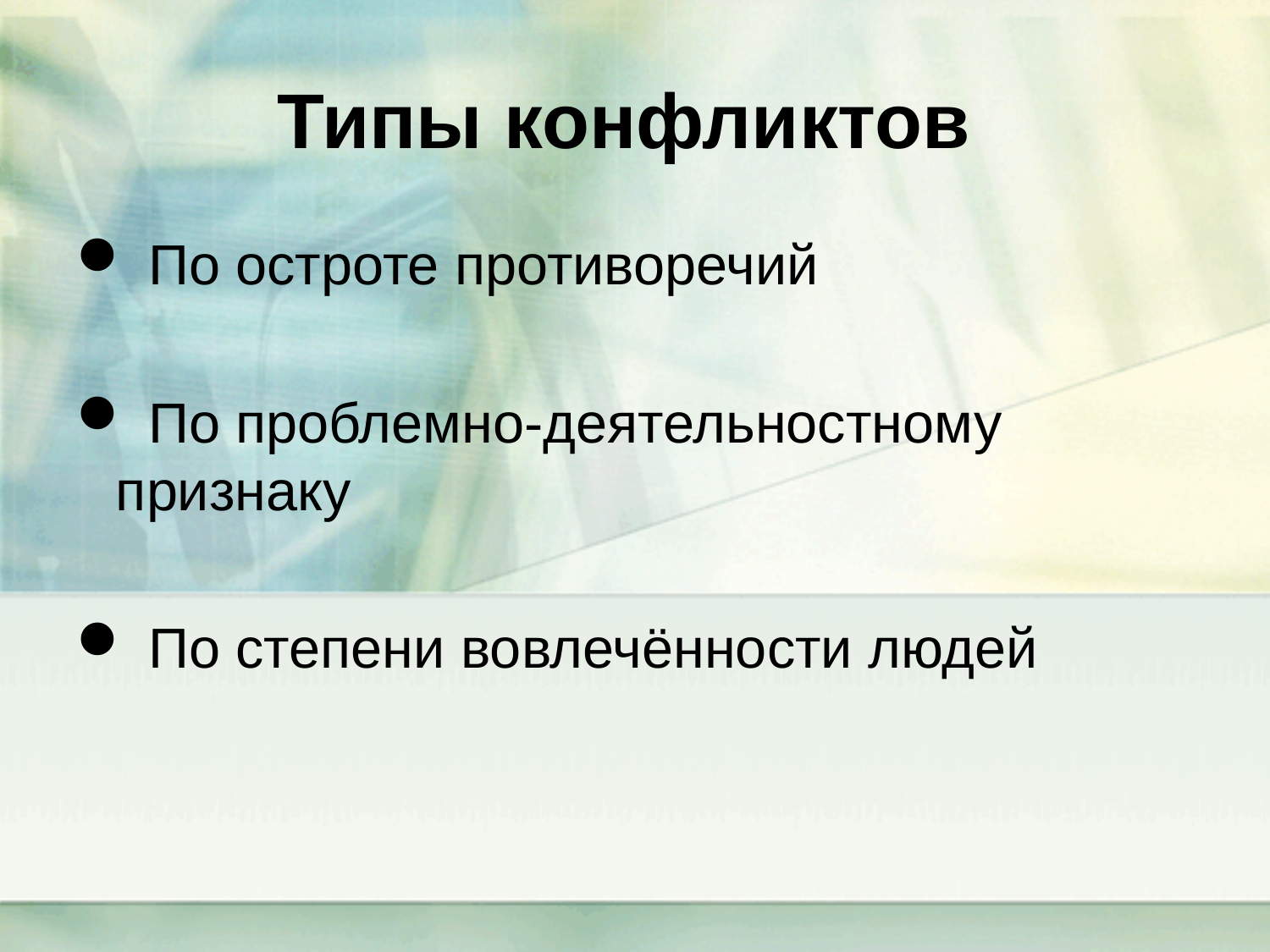

# Типы конфликтов
 По остроте противоречий

 По проблемно-деятельностному признаку

 По степени вовлечённости людей